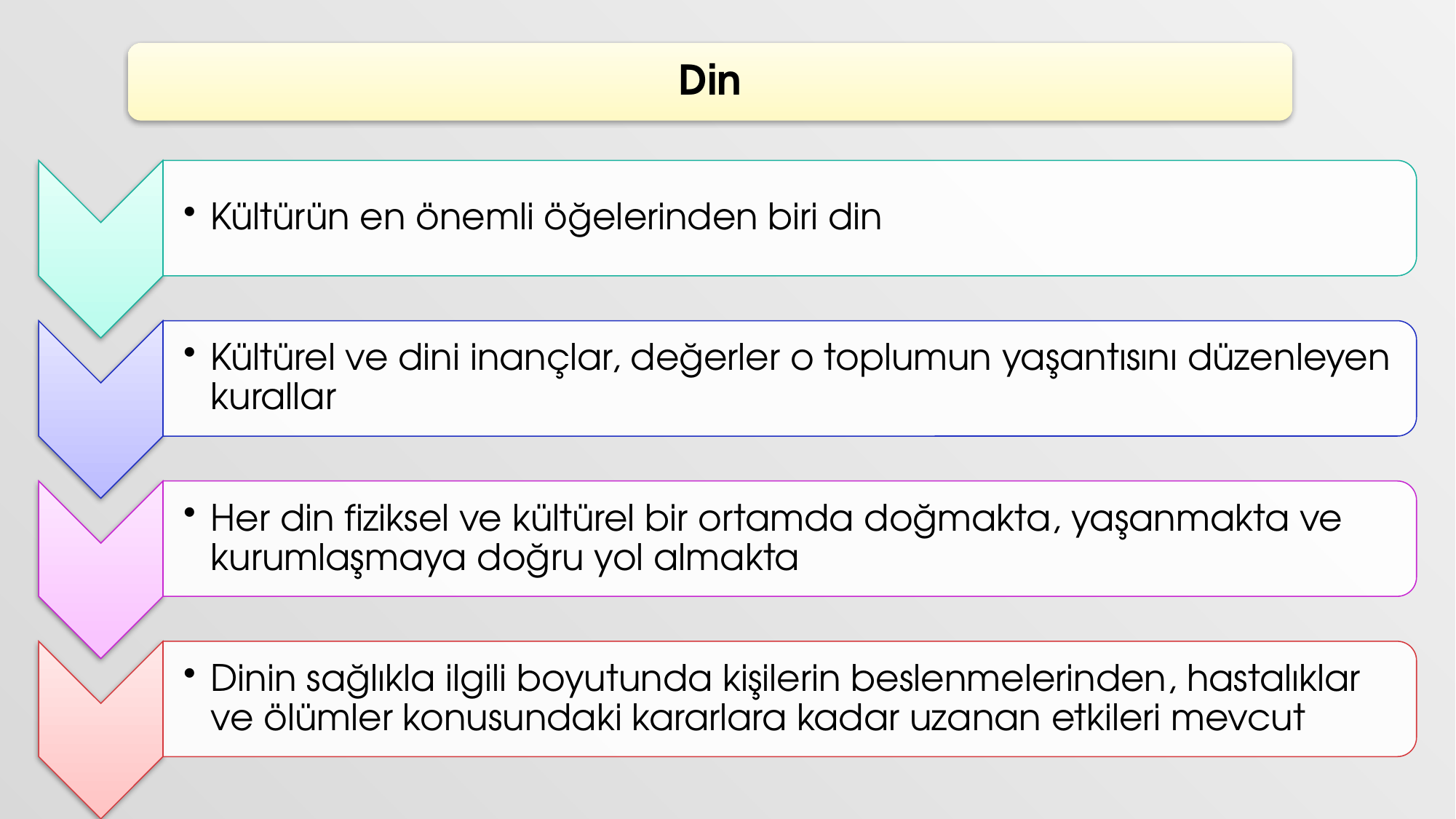

Din

Kültürün en önemli öğelerinden biri din

Kültürel ve dini inançlar, değerler o toplumun yaşantısını düzenleyen kurallar

Her din fiziksel ve kültürel bir ortamda doğmakta, yaşanmakta ve kurumlaşmaya doğru yol almakta

Dinin sağlıkla ilgili boyutunda kişilerin beslenmelerinden, hastalıklar ve ölümler konusundaki kararlara kadar uzanan etkileri mevcut